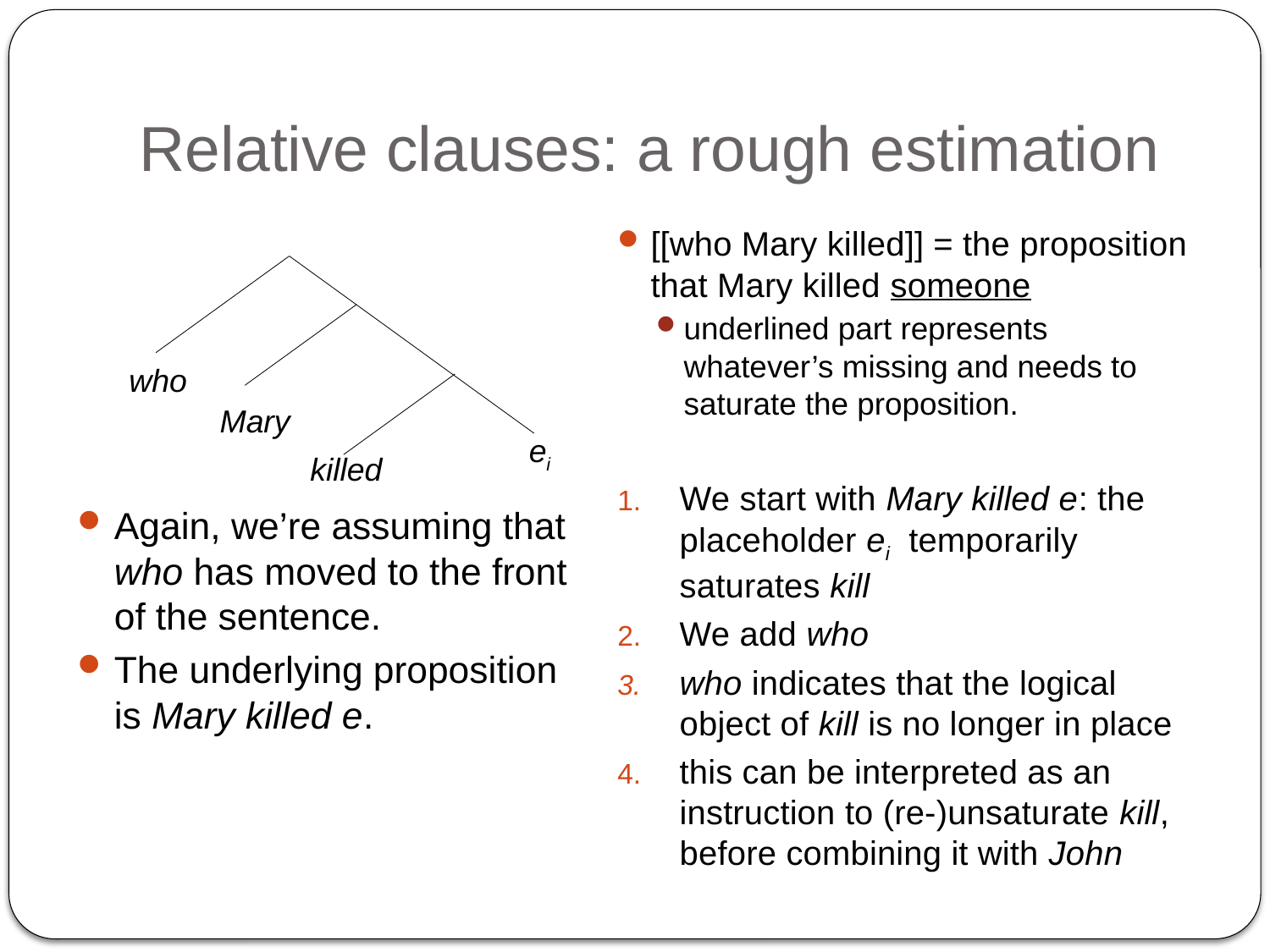

# Relative clauses: a rough estimation
[[who Mary killed]] = the proposition that Mary killed someone
underlined part represents whatever’s missing and needs to saturate the proposition.

We start with Mary killed e: the placeholder ei  temporarily saturates kill
We add who
who indicates that the logical object of kill is no longer in place
this can be interpreted as an instruction to (re-)unsaturate kill, before combining it with John

who

Mary
ei
killed
Again, we’re assuming that who has moved to the front of the sentence.
The underlying proposition is Mary killed e.